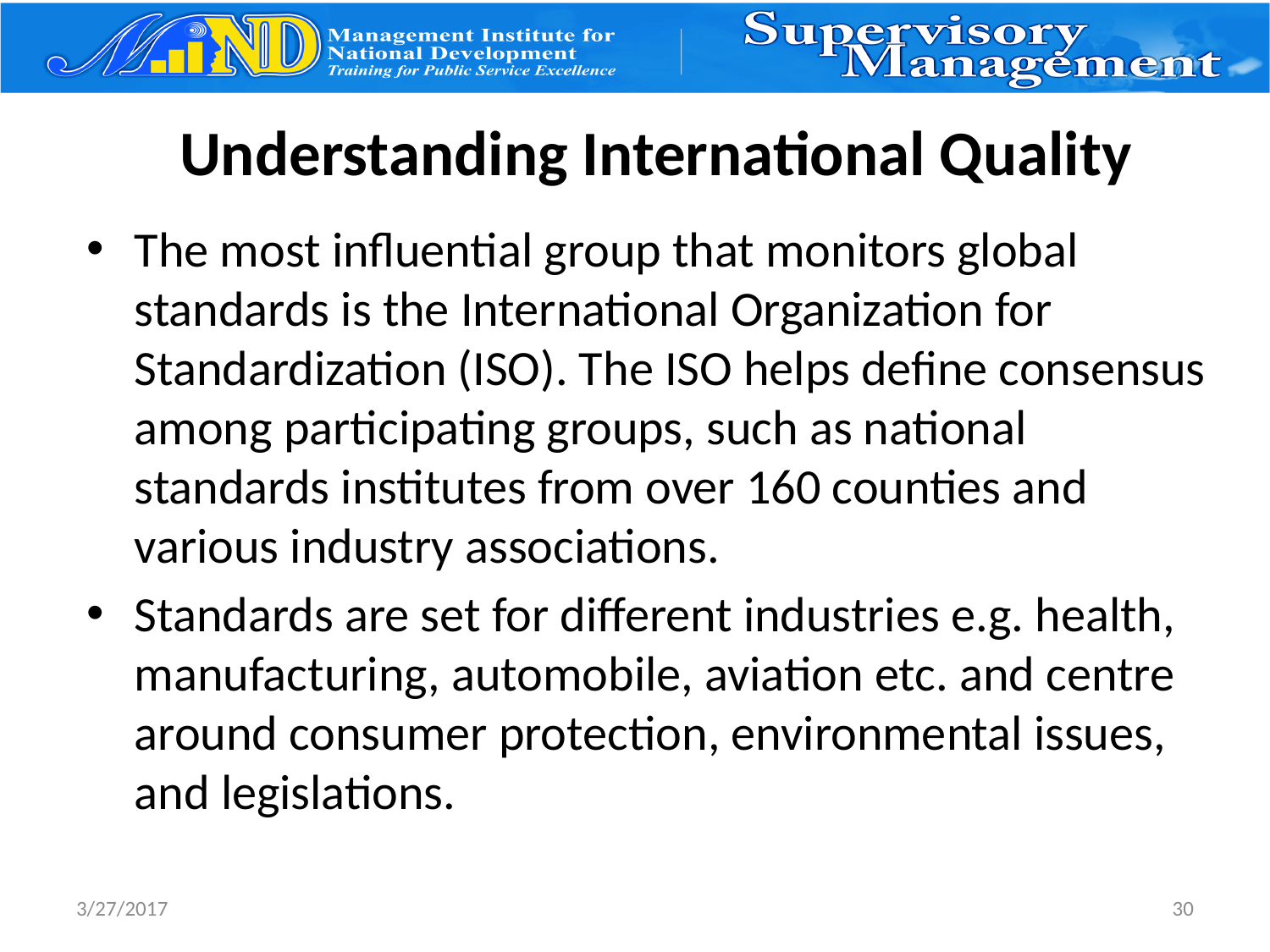

# Understanding International Quality
The most influential group that monitors global standards is the International Organization for Standardization (ISO). The ISO helps define consensus among participating groups, such as national standards institutes from over 160 counties and various industry associations.
Standards are set for different industries e.g. health, manufacturing, automobile, aviation etc. and centre around consumer protection, environmental issues, and legislations.
3/27/2017
30